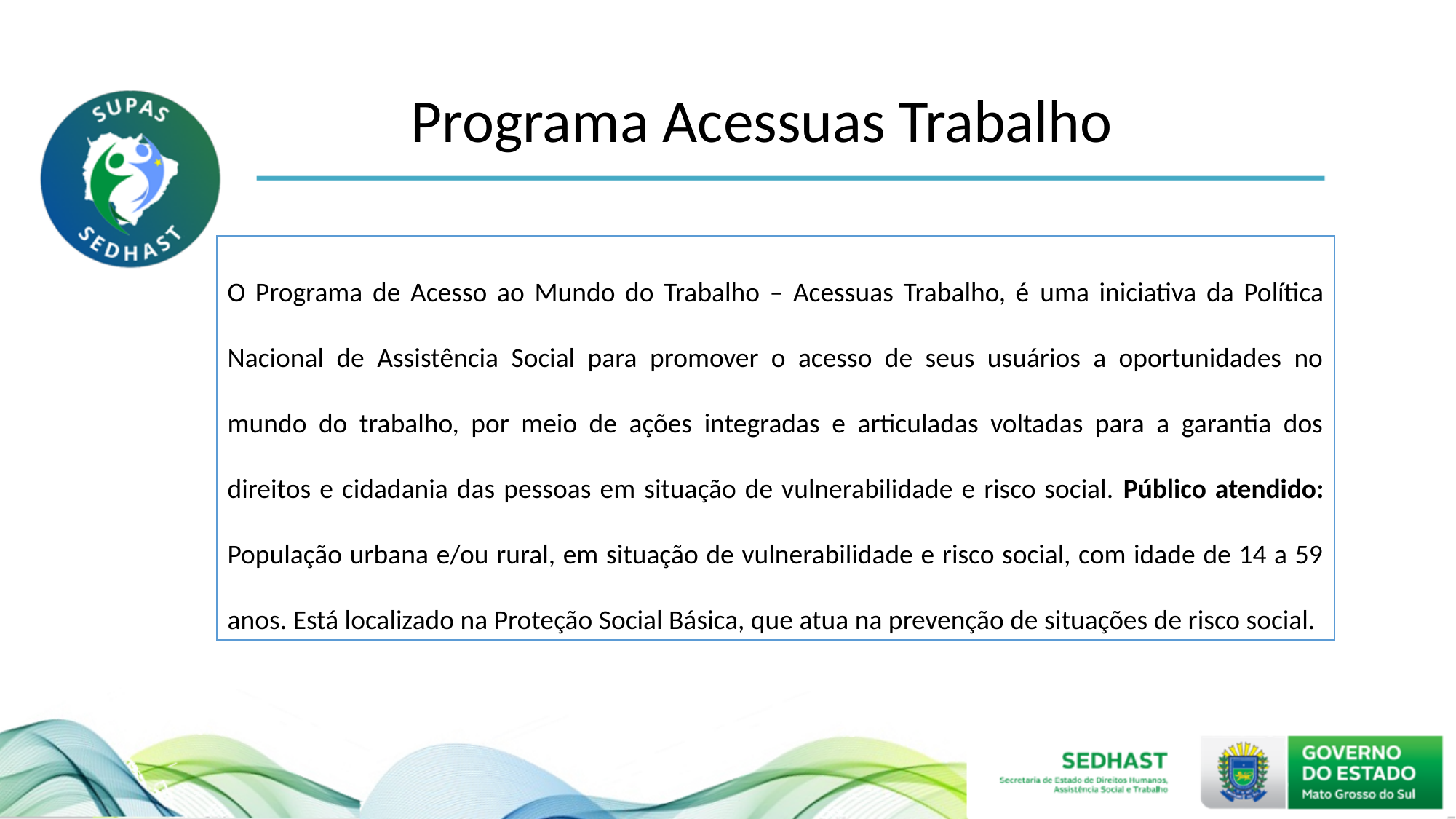

# Programa Acessuas Trabalho
O Programa de Acesso ao Mundo do Trabalho – Acessuas Trabalho, é uma iniciativa da Política Nacional de Assistência Social para promover o acesso de seus usuários a oportunidades no mundo do trabalho, por meio de ações integradas e articuladas voltadas para a garantia dos direitos e cidadania das pessoas em situação de vulnerabilidade e risco social. Público atendido: População urbana e/ou rural, em situação de vulnerabilidade e risco social, com idade de 14 a 59 anos. Está localizado na Proteção Social Básica, que atua na prevenção de situações de risco social.